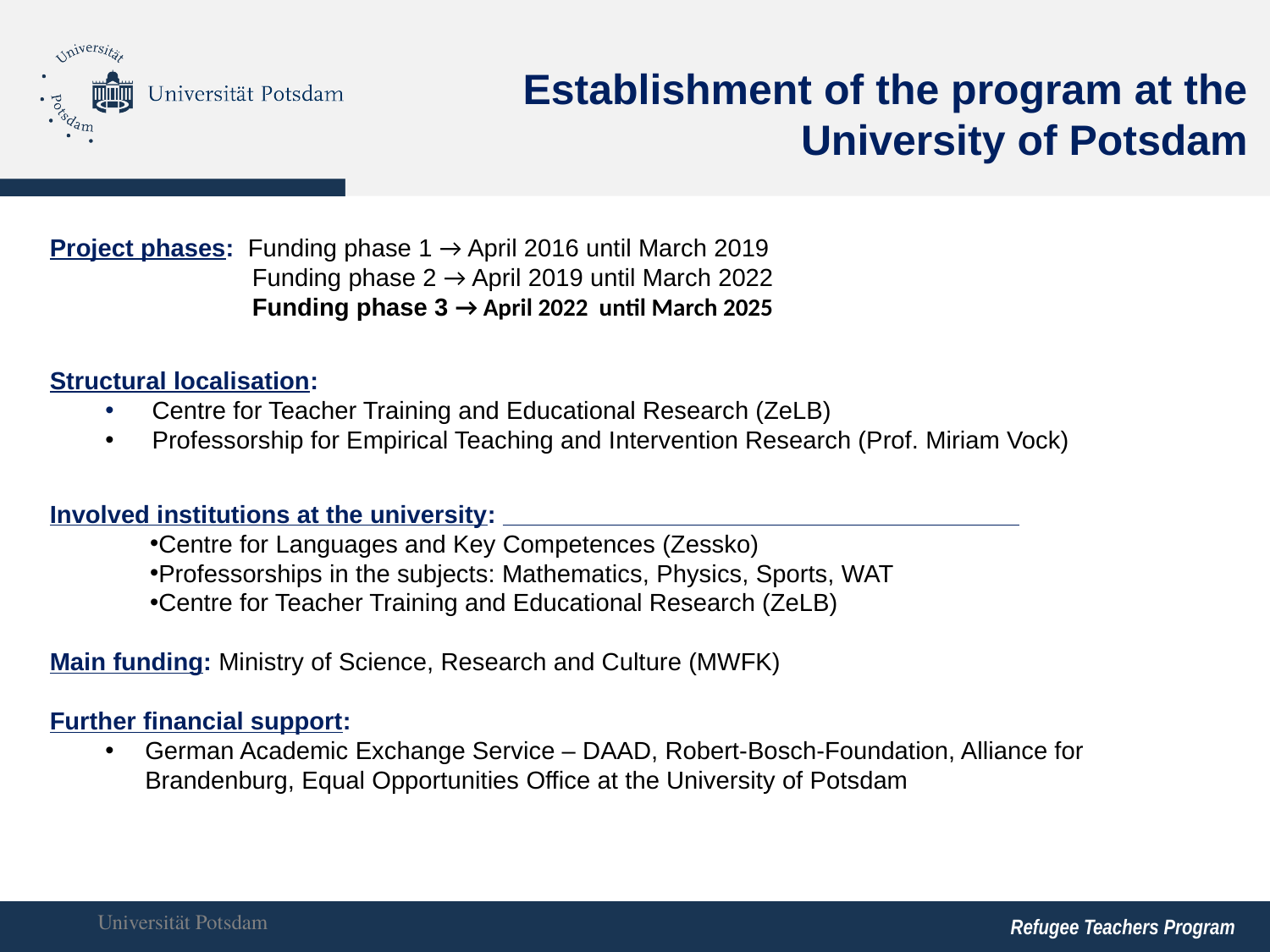

Establishment of the program at the University of Potsdam
Project phases:  Funding phase 1 → April 2016 until March 2019
                             Funding phase 2 → April 2019 until March 2022
                             Funding phase 3 → April 2022  until March 2025

Structural localisation:
 Centre for Teacher Training and Educational Research (ZeLB)
 Professorship for Empirical Teaching and Intervention Research (Prof. Miriam Vock)

Involved institutions at the university:
Centre for Languages and Key Competences (Zessko)
Professorships in the subjects: Mathematics, Physics, Sports, WAT
Centre for Teacher Training and Educational Research (ZeLB)

Main funding: Ministry of Science, Research and Culture (MWFK)

Further financial support:
German Academic Exchange Service – DAAD, Robert-Bosch-Foundation, Alliance for Brandenburg, Equal Opportunities Office at the University of Potsdam

Refugee Teachers Program